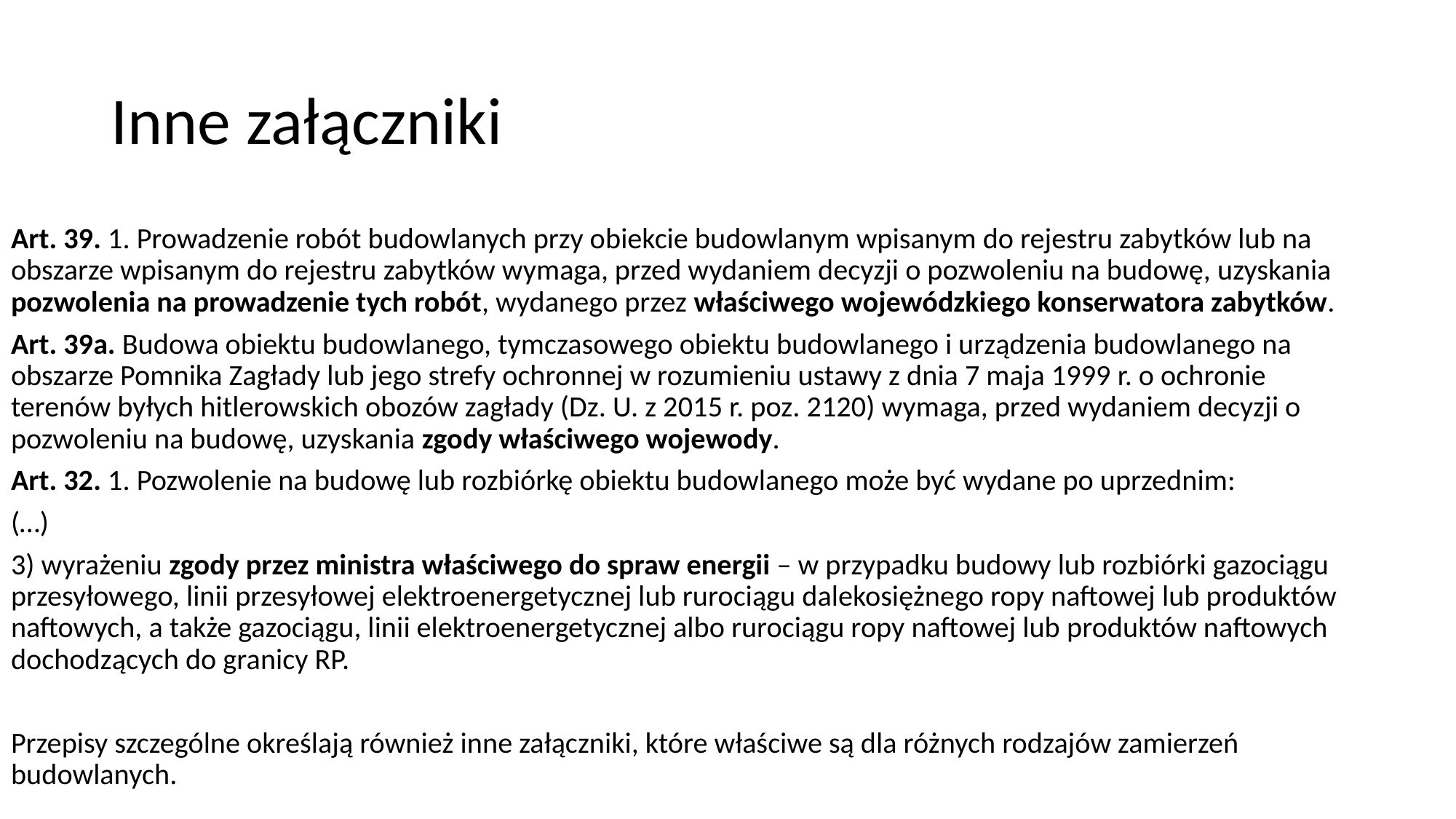

# Inne załączniki
Art. 39. 1. Prowadzenie robót budowlanych przy obiekcie budowlanym wpisanym do rejestru zabytków lub na obszarze wpisanym do rejestru zabytków wymaga, przed wydaniem decyzji o pozwoleniu na budowę, uzyskania pozwolenia na prowadzenie tych robót, wydanego przez właściwego wojewódzkiego konserwatora zabytków.
Art. 39a. Budowa obiektu budowlanego, tymczasowego obiektu budowlanego i urządzenia budowlanego na obszarze Pomnika Zagłady lub jego strefy ochronnej w rozumieniu ustawy z dnia 7 maja 1999 r. o ochronie terenów byłych hitlerowskich obozów zagłady (Dz. U. z 2015 r. poz. 2120) wymaga, przed wydaniem decyzji o pozwoleniu na budowę, uzyskania zgody właściwego wojewody.
Art. 32. 1. Pozwolenie na budowę lub rozbiórkę obiektu budowlanego może być wydane po uprzednim:
(…)
3) wyrażeniu zgody przez ministra właściwego do spraw energii – w przypadku budowy lub rozbiórki gazociągu przesyłowego, linii przesyłowej elektroenergetycznej lub rurociągu dalekosiężnego ropy naftowej lub produktów naftowych, a także gazociągu, linii elektroenergetycznej albo rurociągu ropy naftowej lub produktów naftowych dochodzących do granicy RP.

Przepisy szczególne określają również inne załączniki, które właściwe są dla różnych rodzajów zamierzeń budowlanych.